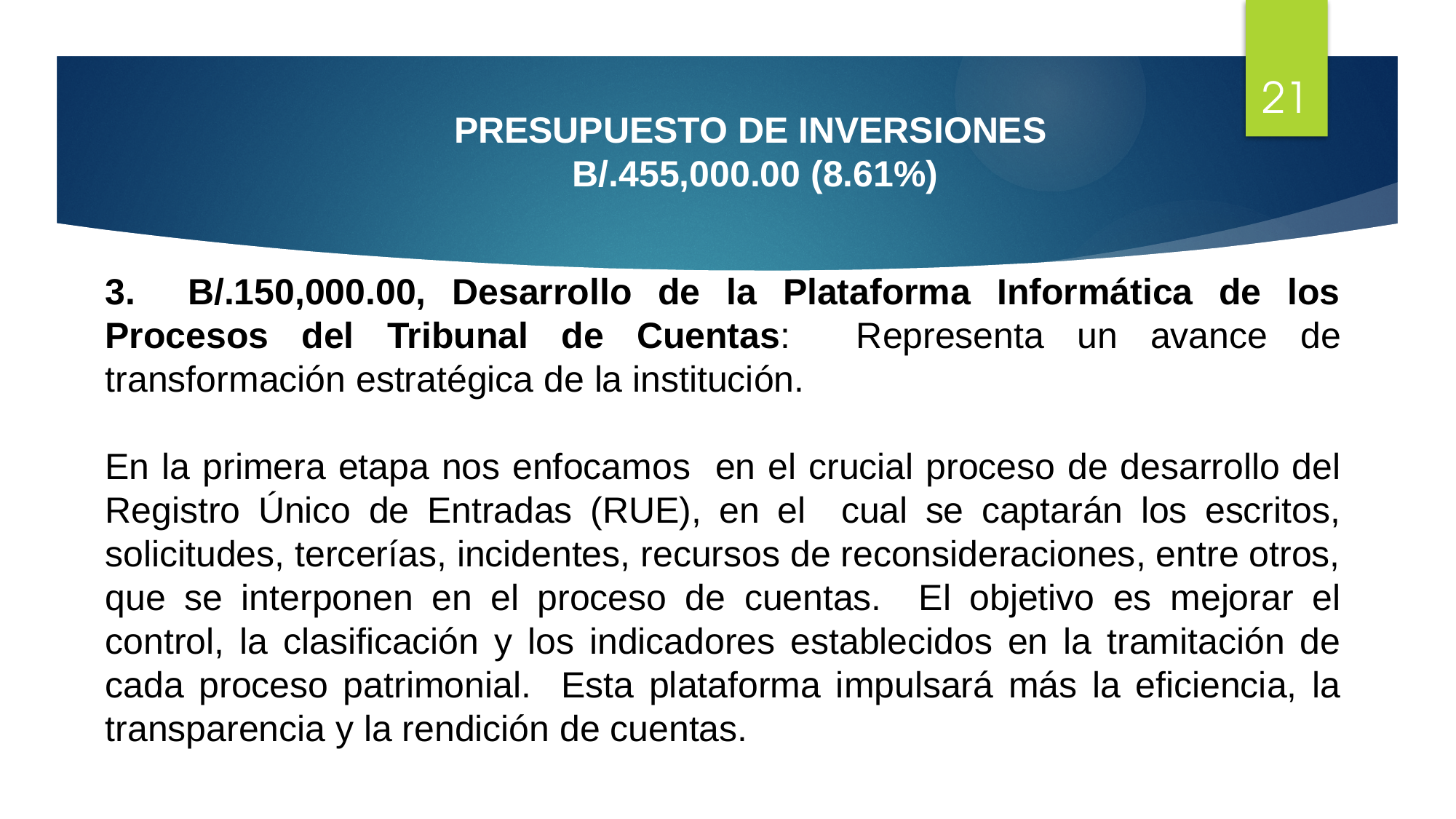

21
PRESUPUESTO DE INVERSIONES
B/.455,000.00 (8.61%)

3.  B/.150,000.00, Desarrollo de la Plataforma Informática de los Procesos del Tribunal de Cuentas:  Representa un avance de transformación estratégica de la institución.

En la primera etapa nos enfocamos  en el crucial proceso de desarrollo del Registro Único de Entradas (RUE), en el  cual se captarán los escritos, solicitudes, tercerías, incidentes, recursos de reconsideraciones, entre otros, que se interponen en el proceso de cuentas.  El objetivo es mejorar el control, la clasificación y los indicadores establecidos en la tramitación de cada proceso patrimonial.  Esta plataforma impulsará más la eficiencia, la transparencia y la rendición de cuentas.